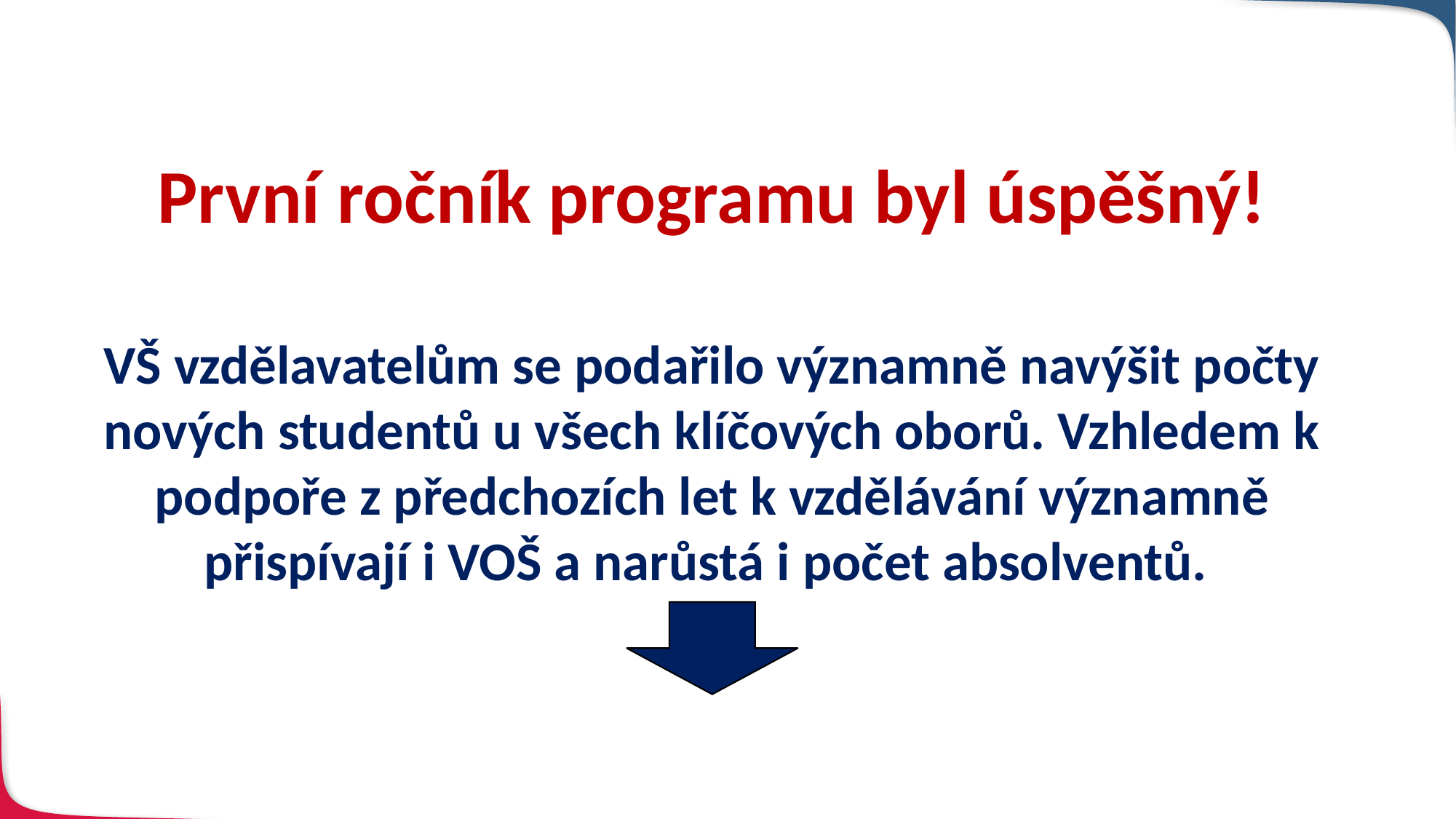

První ročník programu byl úspěšný!

VŠ vzdělavatelům se podařilo významně navýšit počty nových studentů u všech klíčových oborů. Vzhledem k podpoře z předchozích let k vzdělávání významně přispívají i VOŠ a narůstá i počet absolventů.